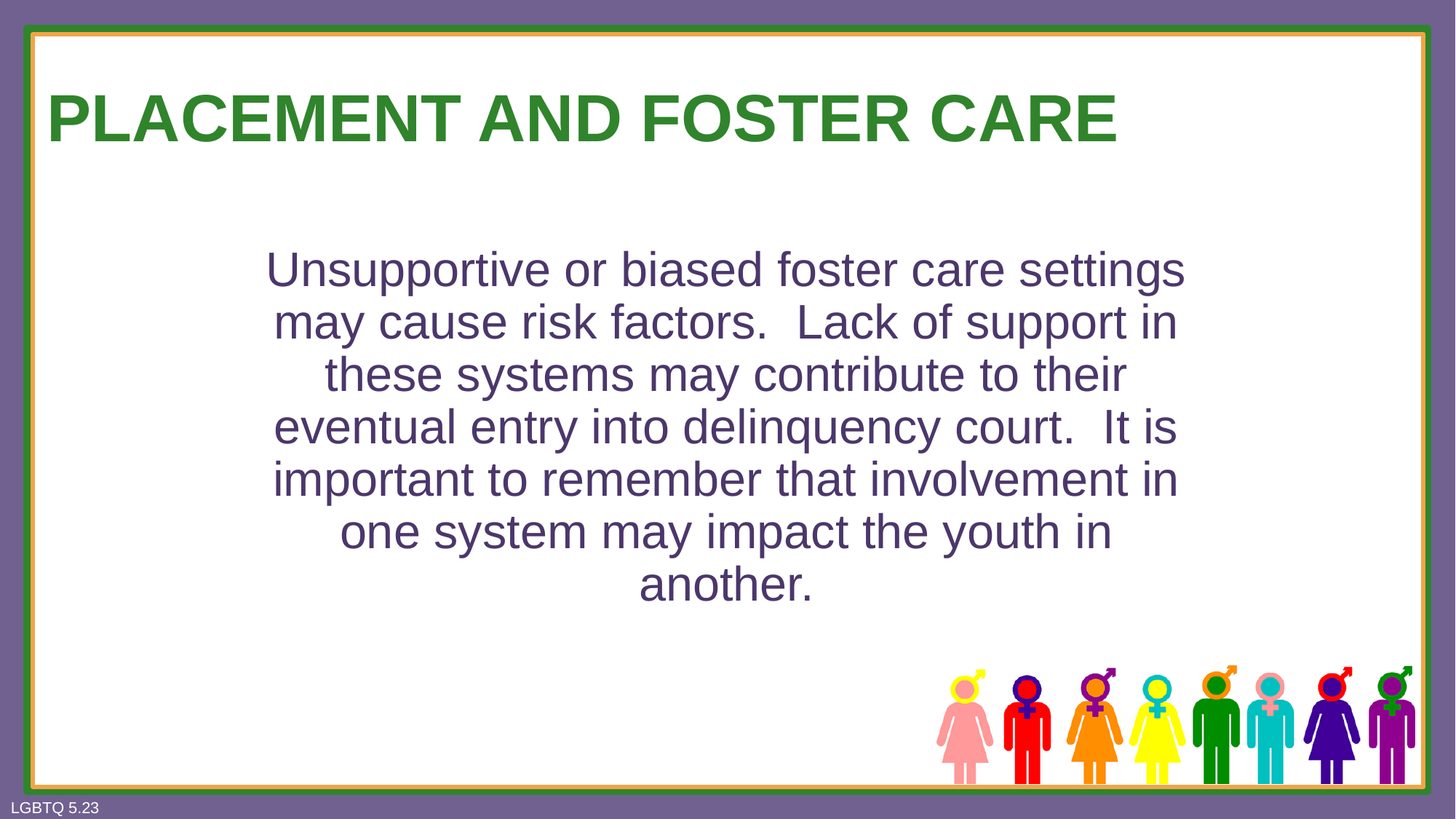

# PLACEMENT AND FOSTER CARE
Unsupportive or biased foster care settings may cause risk factors.  Lack of support in these systems may contribute to their eventual entry into delinquency court.  It is important to remember that involvement in one system may impact the youth in another.
LGBTQ 5.23